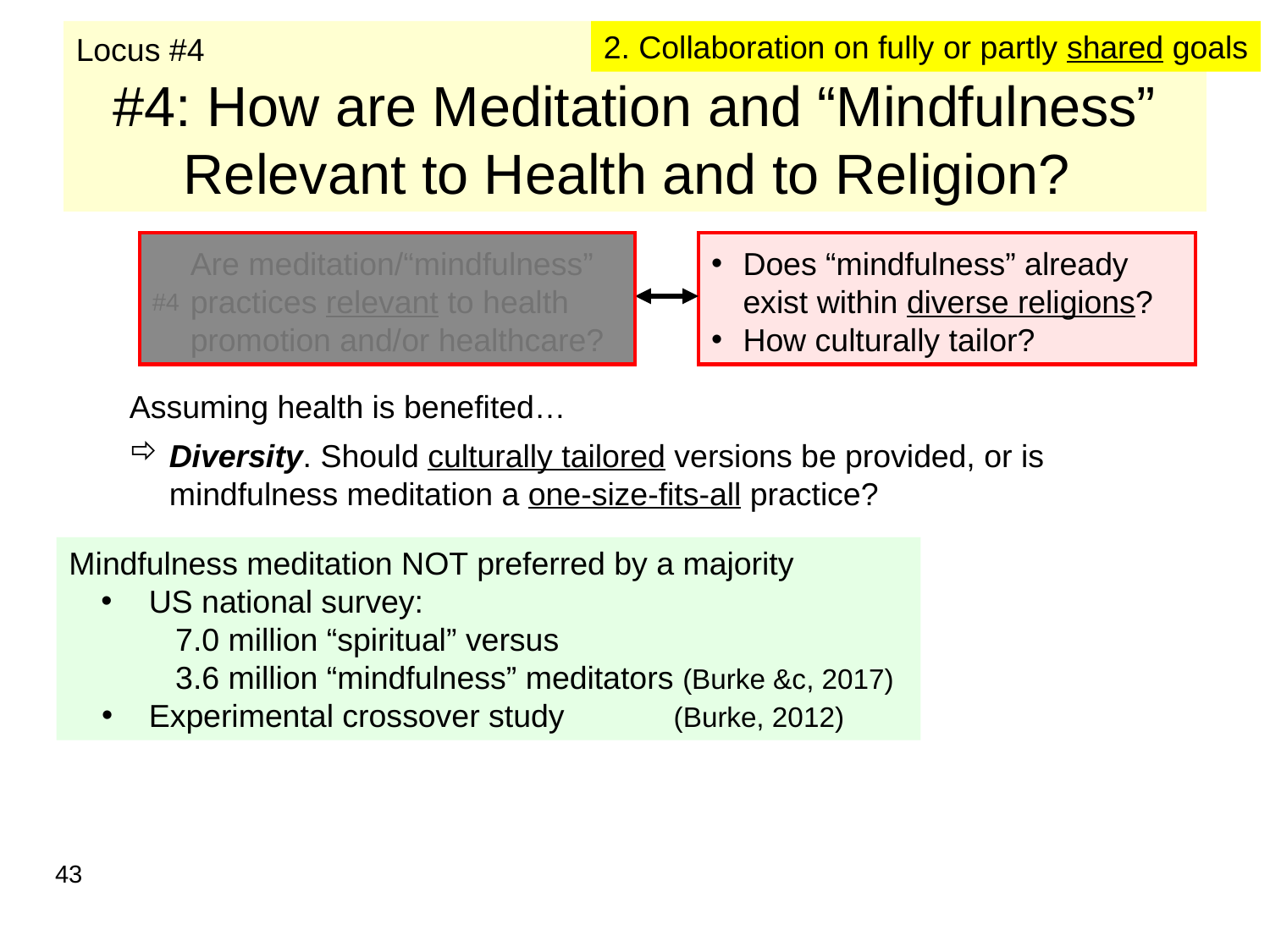

Locus #4
# #4: How are Meditation and “Mindfulness” Relevant to Health and to Religion?
2. Collaboration on fully or partly shared goals
Are meditation/“mindfulness” practices relevant to health promotion and/or healthcare?

Does “mindfulness” already exist within diverse religions?
How culturally tailor?
#4
Assuming health is benefited…
Diversity. Should culturally tailored versions be provided, or is mindfulness meditation a one-size-fits-all practice?

Mindfulness meditation NOT preferred by a majority
US national survey:
   7.0 million “spiritual” versus
   3.6 million “mindfulness” meditators (Burke &c, 2017)
Experimental crossover study              (Burke, 2012)
43